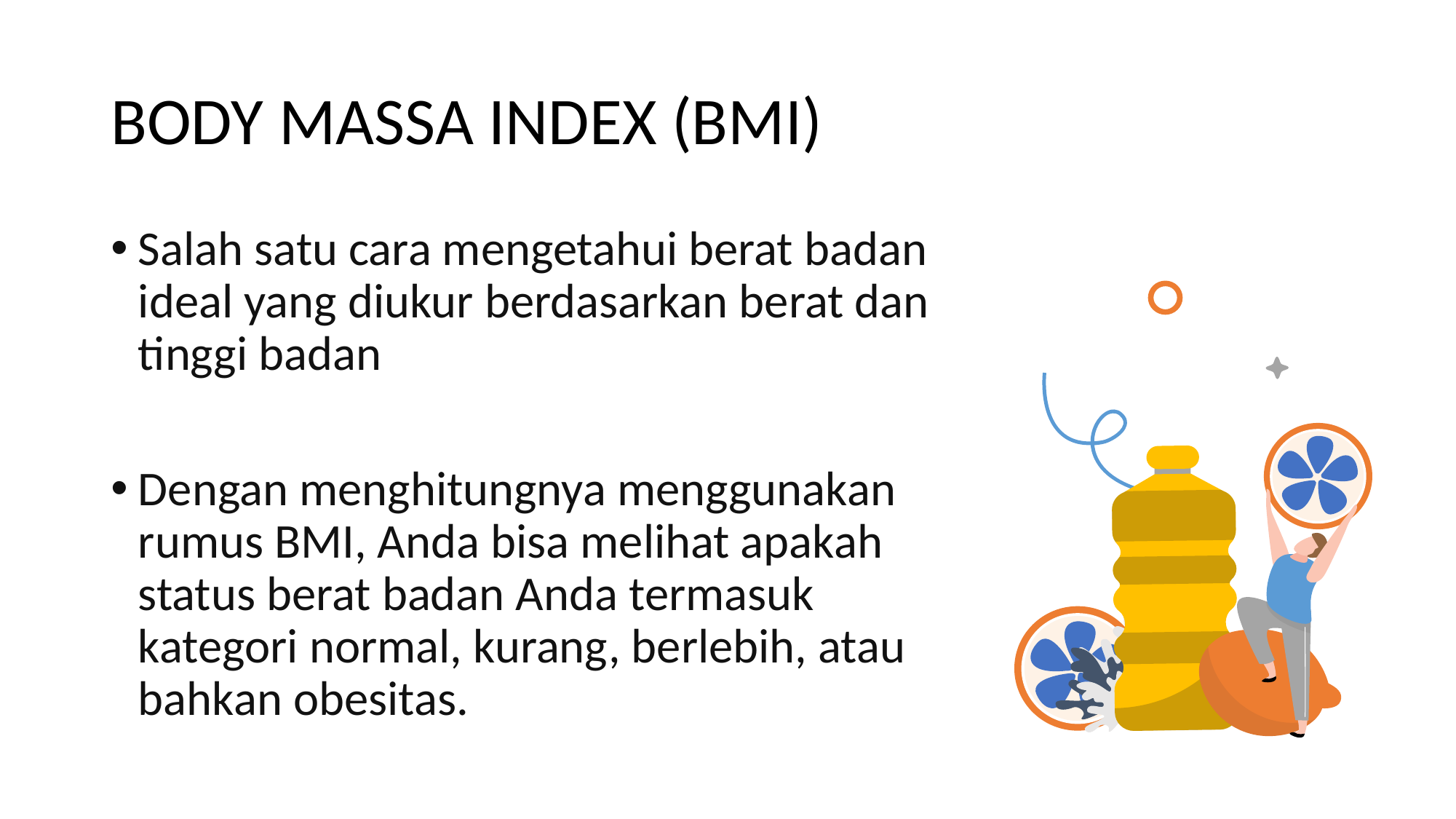

# BODY MASSA INDEX (BMI)
Salah satu cara mengetahui berat badan ideal yang diukur berdasarkan berat dan tinggi badan

Dengan menghitungnya menggunakan rumus BMI, Anda bisa melihat apakah status berat badan Anda termasuk kategori normal, kurang, berlebih, atau bahkan obesitas.